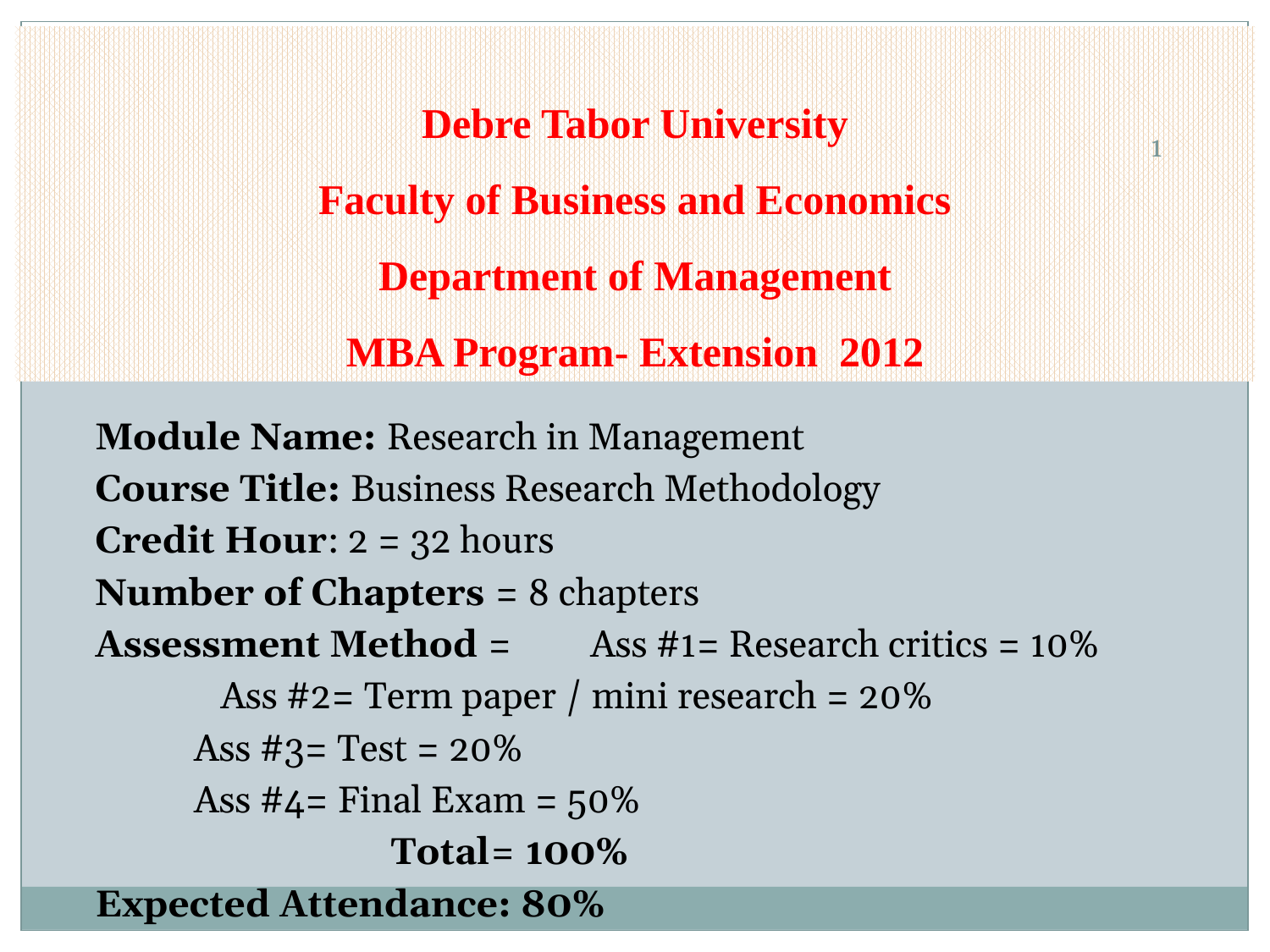

# Debre Tabor University Faculty of Business and Economics Department of Management MBA Program- Extension  2012
1
Module Name: Research in Management
Course Title: Business Research Methodology
Credit Hour: 2 = 32 hours
Number of Chapters = 8 chapters
Assessment Method = 	Ass #1= Research critics = 10%
		   Ass #2= Term paper / mini research = 20%
				Ass #3= Test = 20%
				Ass #4= Final Exam = 50%
			 		           Total= 100%
Expected Attendance: 80%